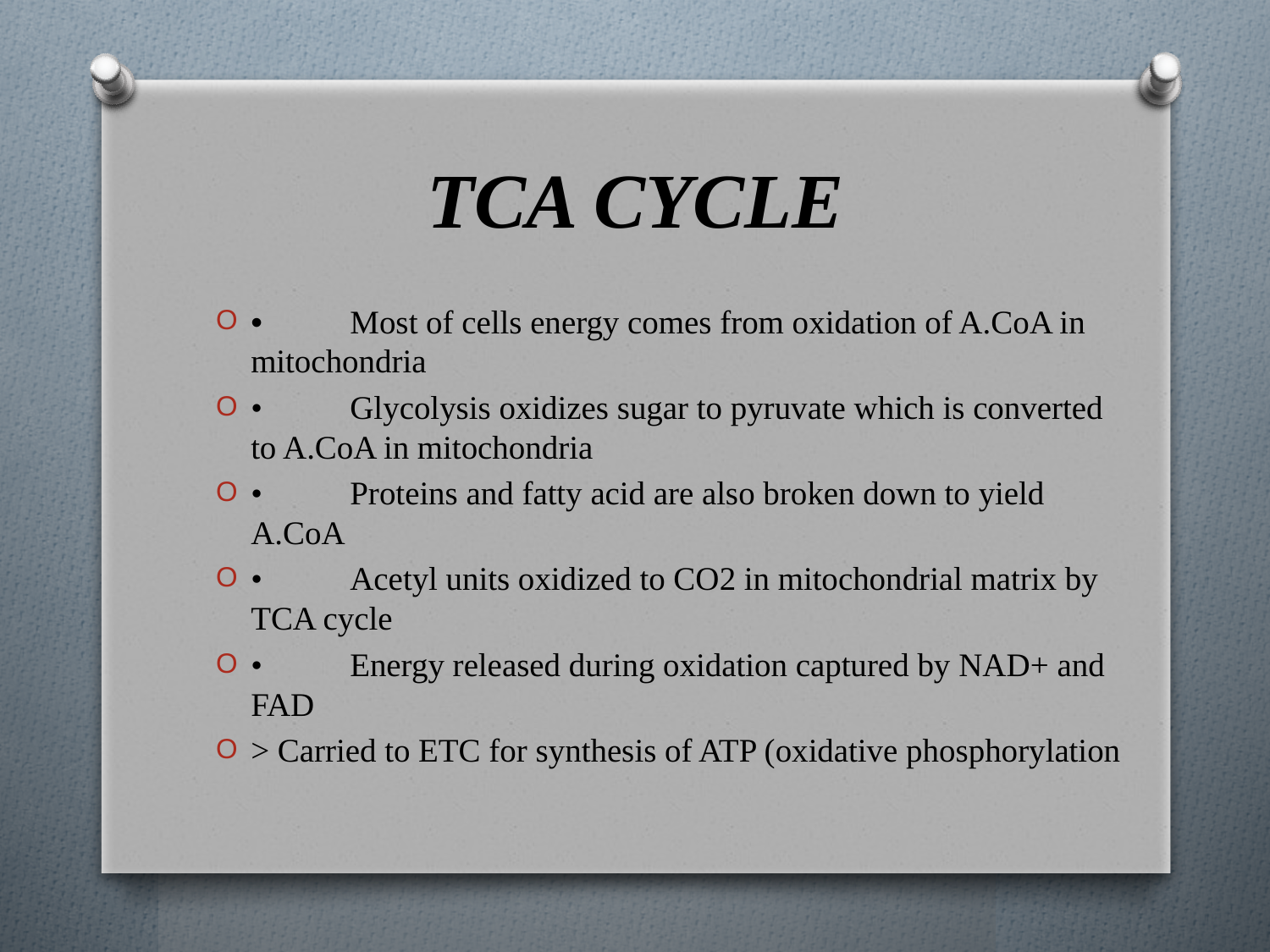

# TCA CYCLE
•	Most of cells energy comes from oxidation of A.CoA in mitochondria
•	Glycolysis oxidizes sugar to pyruvate which is converted to A.CoA in mitochondria
•	Proteins and fatty acid are also broken down to yield A.CoA
•	Acetyl units oxidized to CO2 in mitochondrial matrix by TCA cycle
•	Energy released during oxidation captured by NAD+ and FAD
> Carried to ETC for synthesis of ATP (oxidative phosphorylation